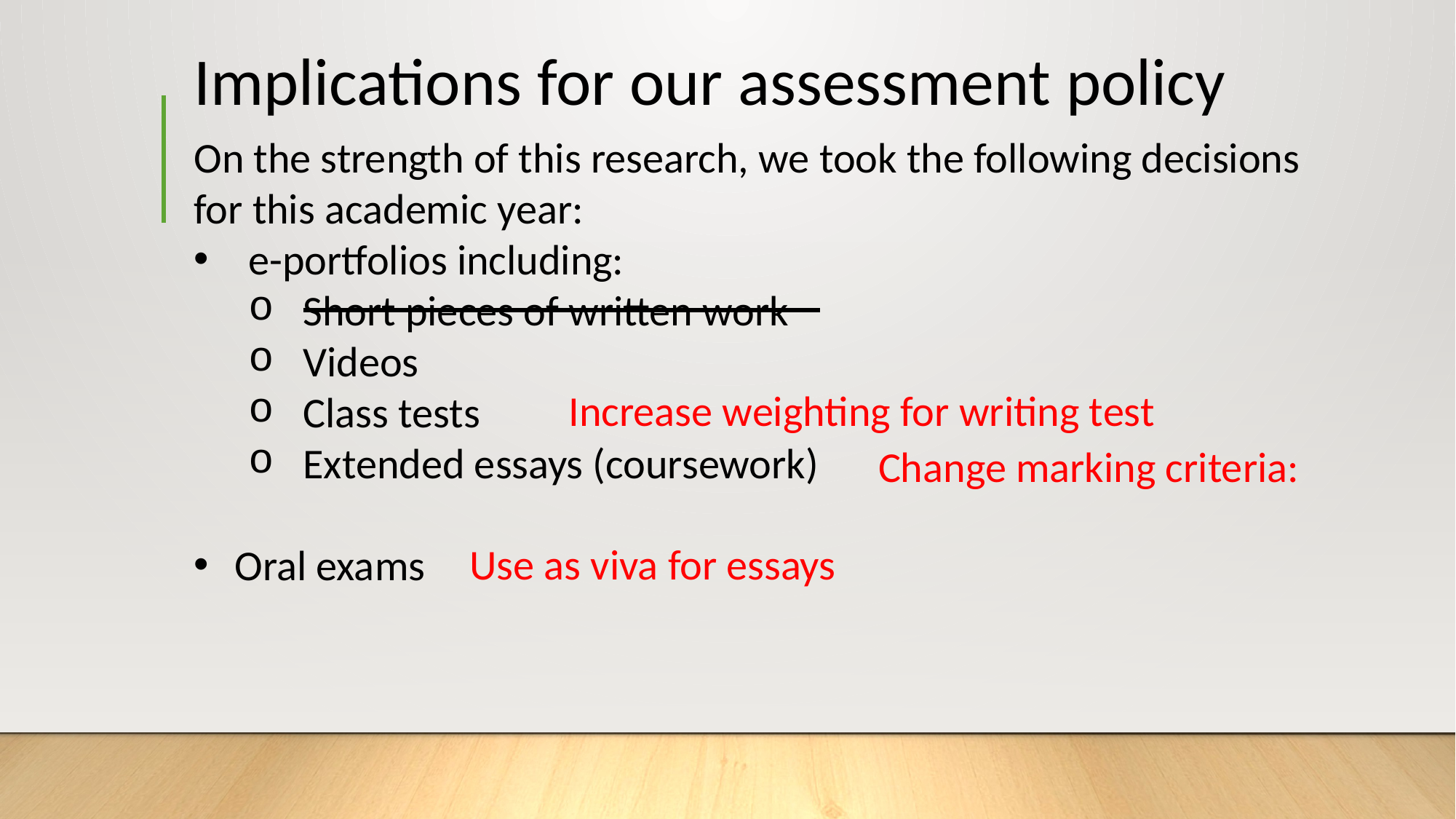

# Implications for our assessment policy
On the strength of this research, we took the following decisions for this academic year:
e-portfolios including:
Short pieces of written work
Videos
Class tests
Extended essays (coursework)

Oral exams

Increase weighting for writing test
Change marking criteria:
Use as viva for essays